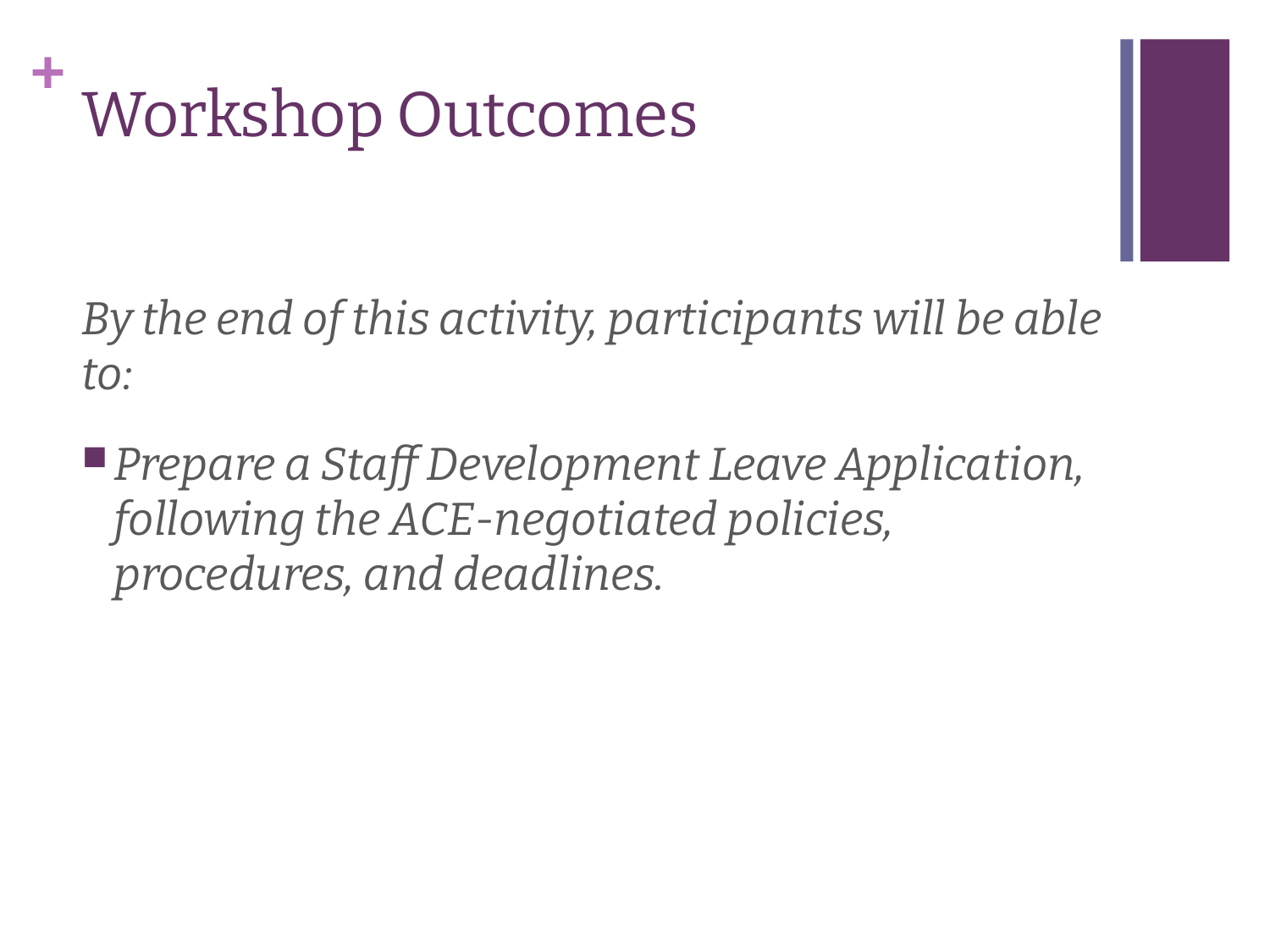

# Workshop Outcomes
By the end of this activity, participants will be able to:
Prepare a Staff Development Leave Application, following the ACE-negotiated policies, procedures, and deadlines.